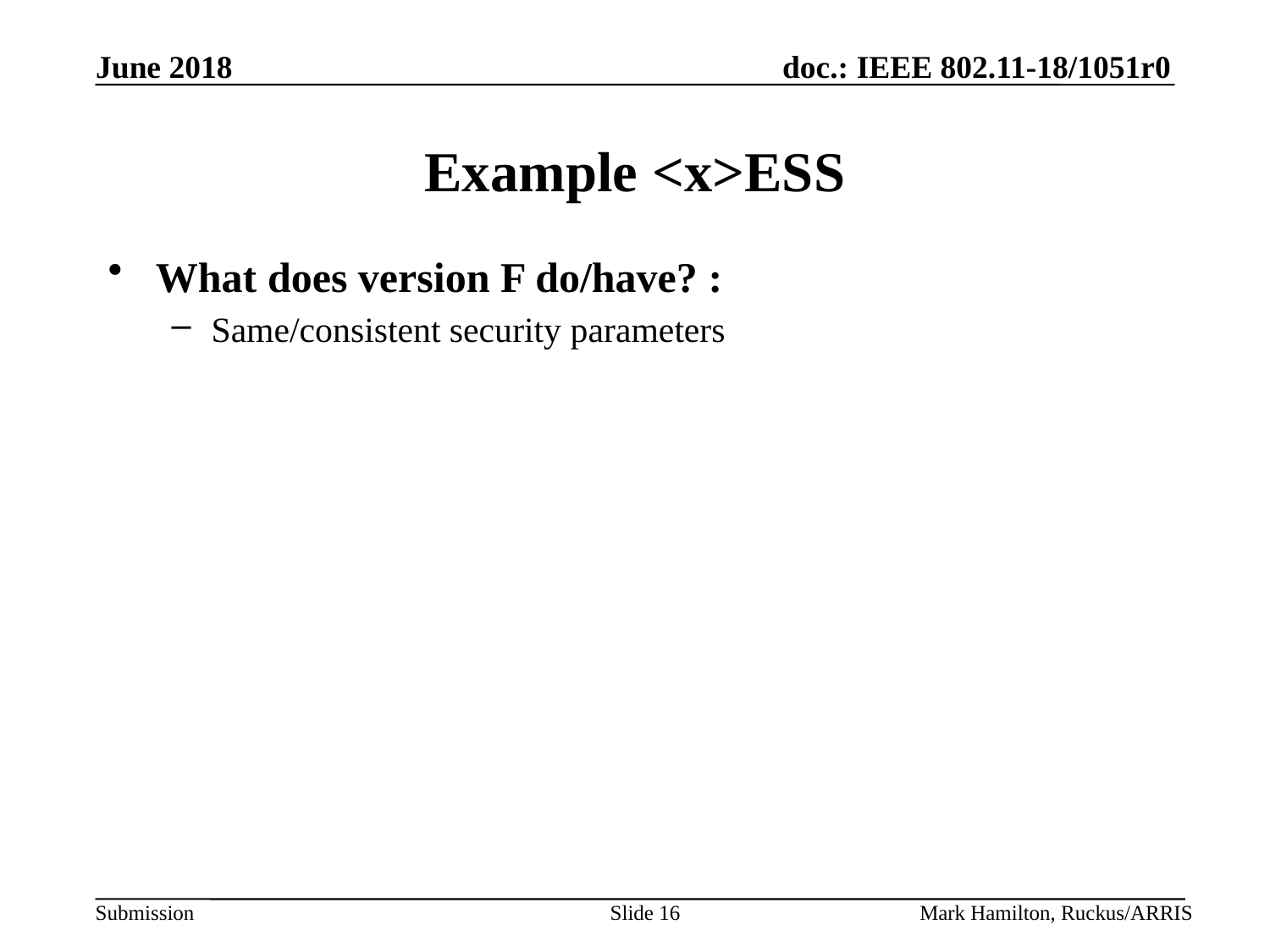

# Example <x>ESS
What does version F do/have? :
Same/consistent security parameters